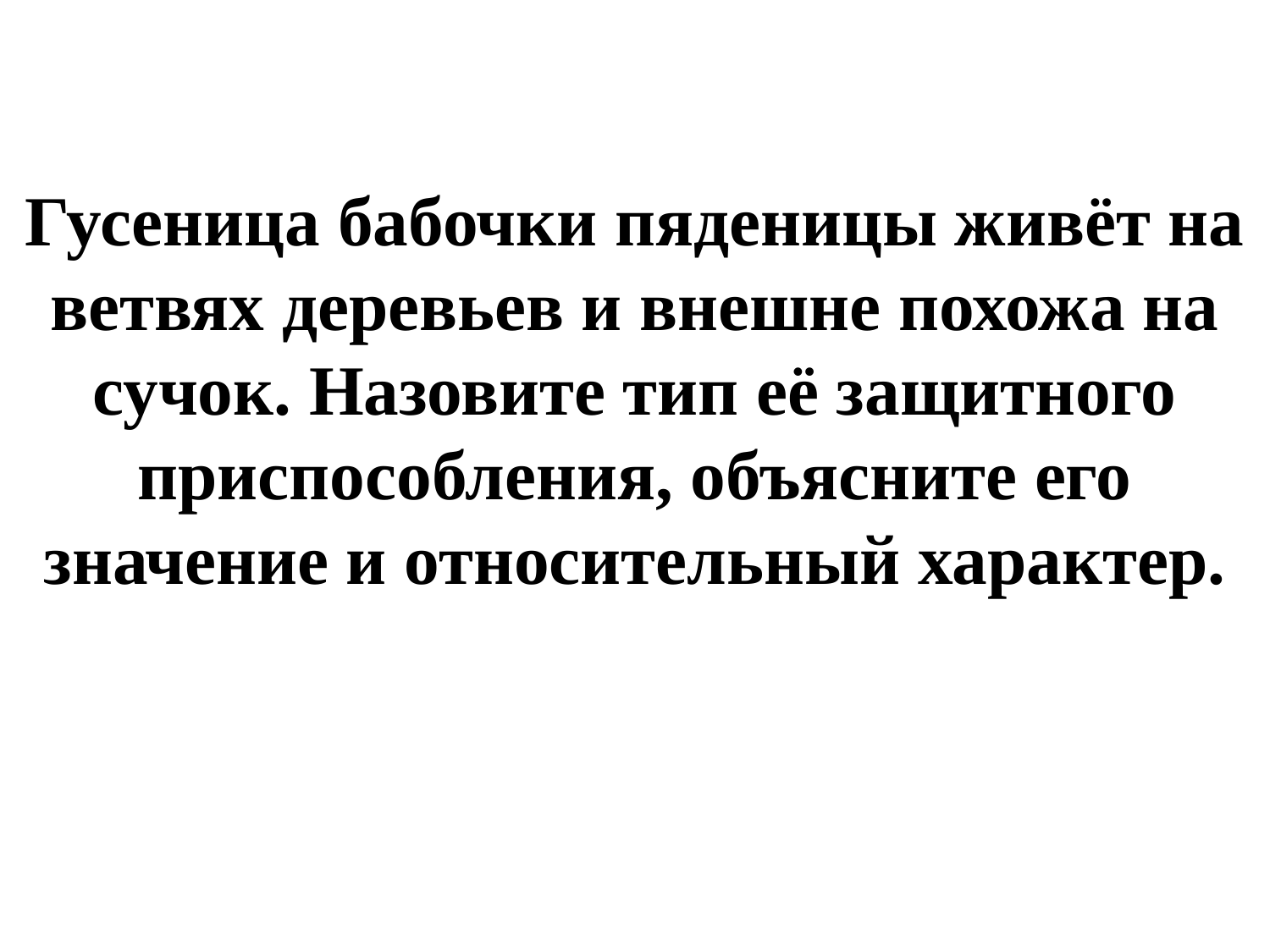

Гусеница бабочки пяденицы живёт на ветвях деревьев и внешне похожа на
сучок. Назовите тип её защитного приспособления, объясните его значение и относительный характер.